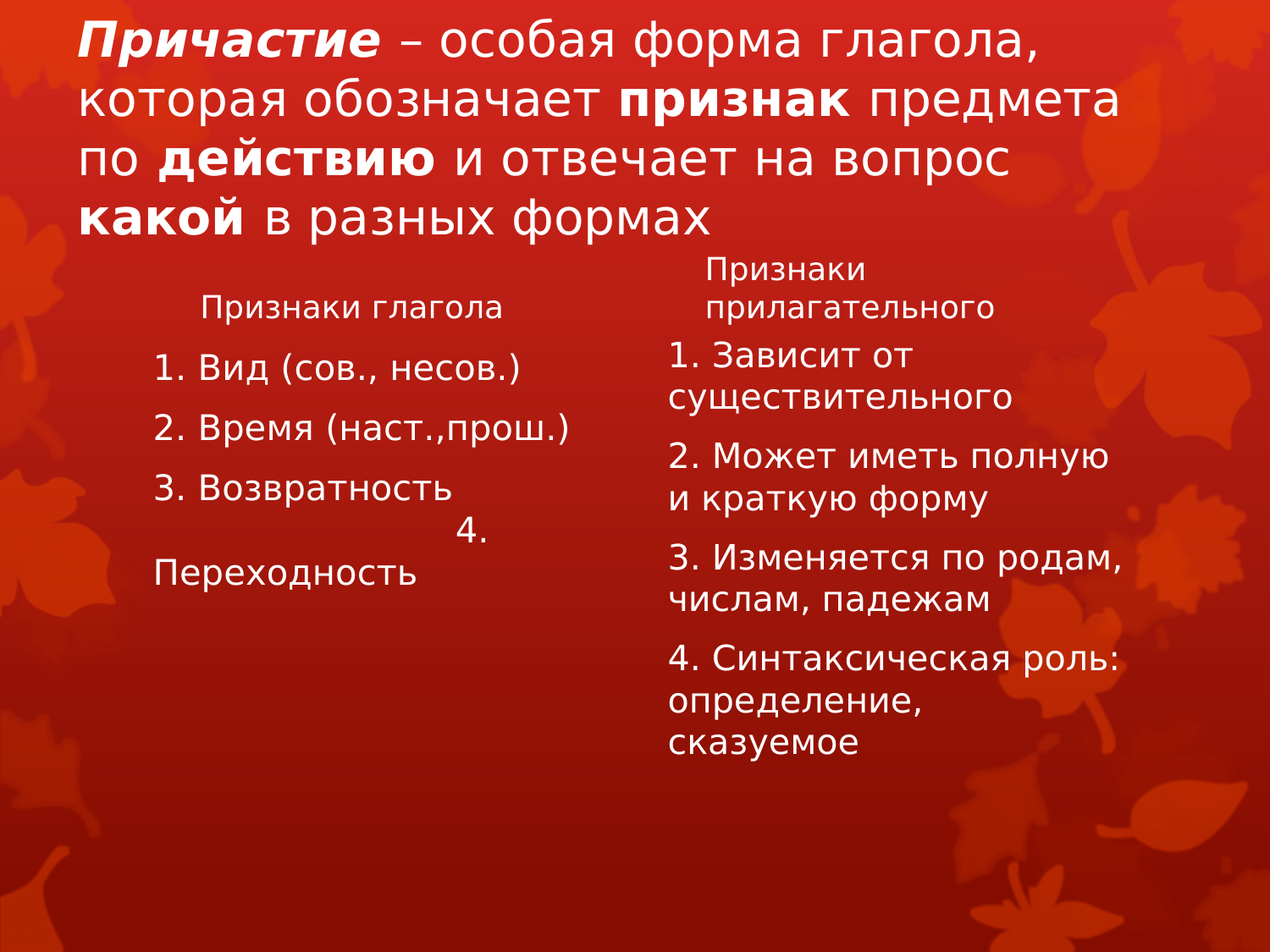

# Причастие – особая форма глагола, которая обозначает признак предмета по действию и отвечает на вопрос какой в разных формах
Признаки глагола
Признаки прилагательного
1. Зависит от существительного
2. Может иметь полную и краткую форму
3. Изменяется по родам, числам, падежам
4. Синтаксическая роль: определение, сказуемое

1. Вид (сов., несов.)
2. Время (наст.,прош.)
3. Возвратность                                         4. Переходность